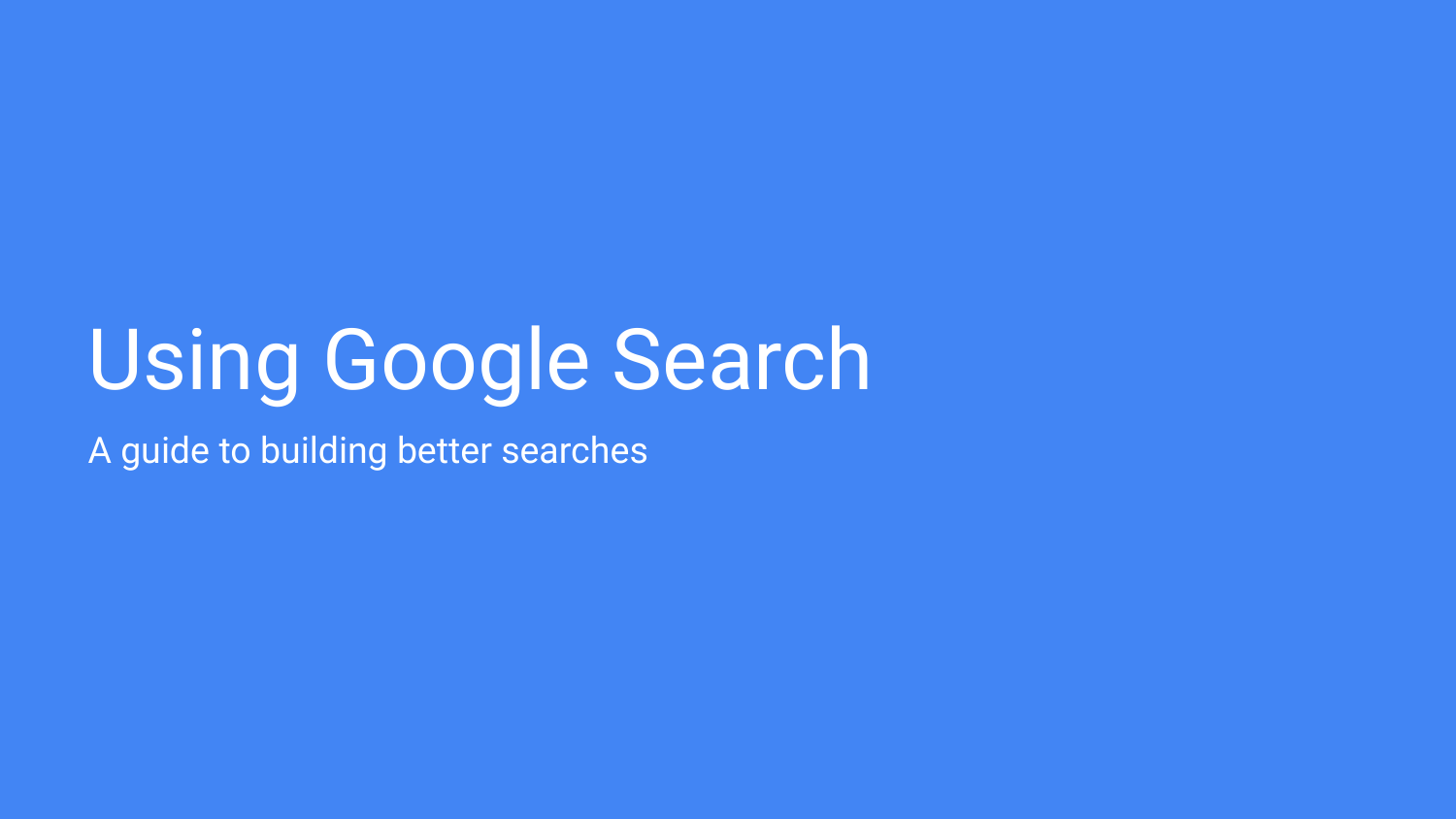

# Using Google Search
A guide to building better searches